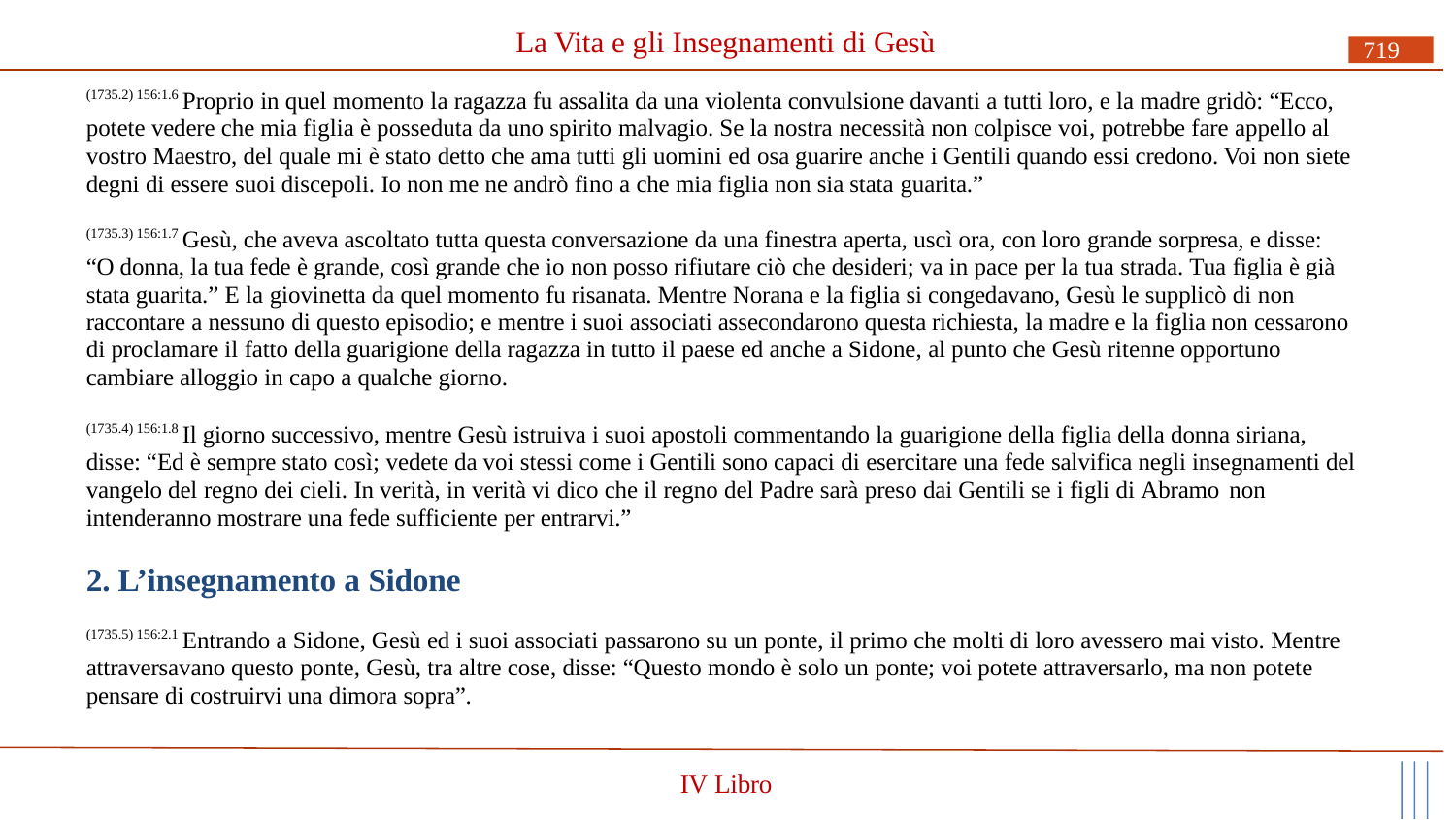

# La Vita e gli Insegnamenti di Gesù
719

(1735.2) 156:1.6 Proprio in quel momento la ragazza fu assalita da una violenta convulsione davanti a tutti loro, e la madre gridò: “Ecco,  potete vedere che mia figlia è posseduta da uno spirito malvagio. Se la nostra necessità non colpisce voi, potrebbe fare appello al  vostro Maestro, del quale mi è stato detto che ama tutti gli uomini ed osa guarire anche i Gentili quando essi credono. Voi non siete  degni di essere suoi discepoli. Io non me ne andrò fino a che mia figlia non sia stata guarita.”

(1735.3) 156:1.7 Gesù, che aveva ascoltato tutta questa conversazione da una finestra aperta, uscì ora, con loro grande sorpresa, e disse:  “O donna, la tua fede è grande, così grande che io non posso rifiutare ciò che desideri; va in pace per la tua strada. Tua figlia è già  stata guarita.” E la giovinetta da quel momento fu risanata. Mentre Norana e la figlia si congedavano, Gesù le supplicò di non  raccontare a nessuno di questo episodio; e mentre i suoi associati assecondarono questa richiesta, la madre e la figlia non cessarono  di proclamare il fatto della guarigione della ragazza in tutto il paese ed anche a Sidone, al punto che Gesù ritenne opportuno  cambiare alloggio in capo a qualche giorno.

(1735.4) 156:1.8 Il giorno successivo, mentre Gesù istruiva i suoi apostoli commentando la guarigione della figlia della donna siriana,  disse: “Ed è sempre stato così; vedete da voi stessi come i Gentili sono capaci di esercitare una fede salvifica negli insegnamenti del  vangelo del regno dei cieli. In verità, in verità vi dico che il regno del Padre sarà preso dai Gentili se i figli di Abramo non
intenderanno mostrare una fede sufficiente per entrarvi.”

2. L’insegnamento a Sidone
(1735.5) 156:2.1 Entrando a Sidone, Gesù ed i suoi associati passarono su un ponte, il primo che molti di loro avessero mai visto. Mentre  attraversavano questo ponte, Gesù, tra altre cose, disse: “Questo mondo è solo un ponte; voi potete attraversarlo, ma non potete  pensare di costruirvi una dimora sopra”.

IV Libro